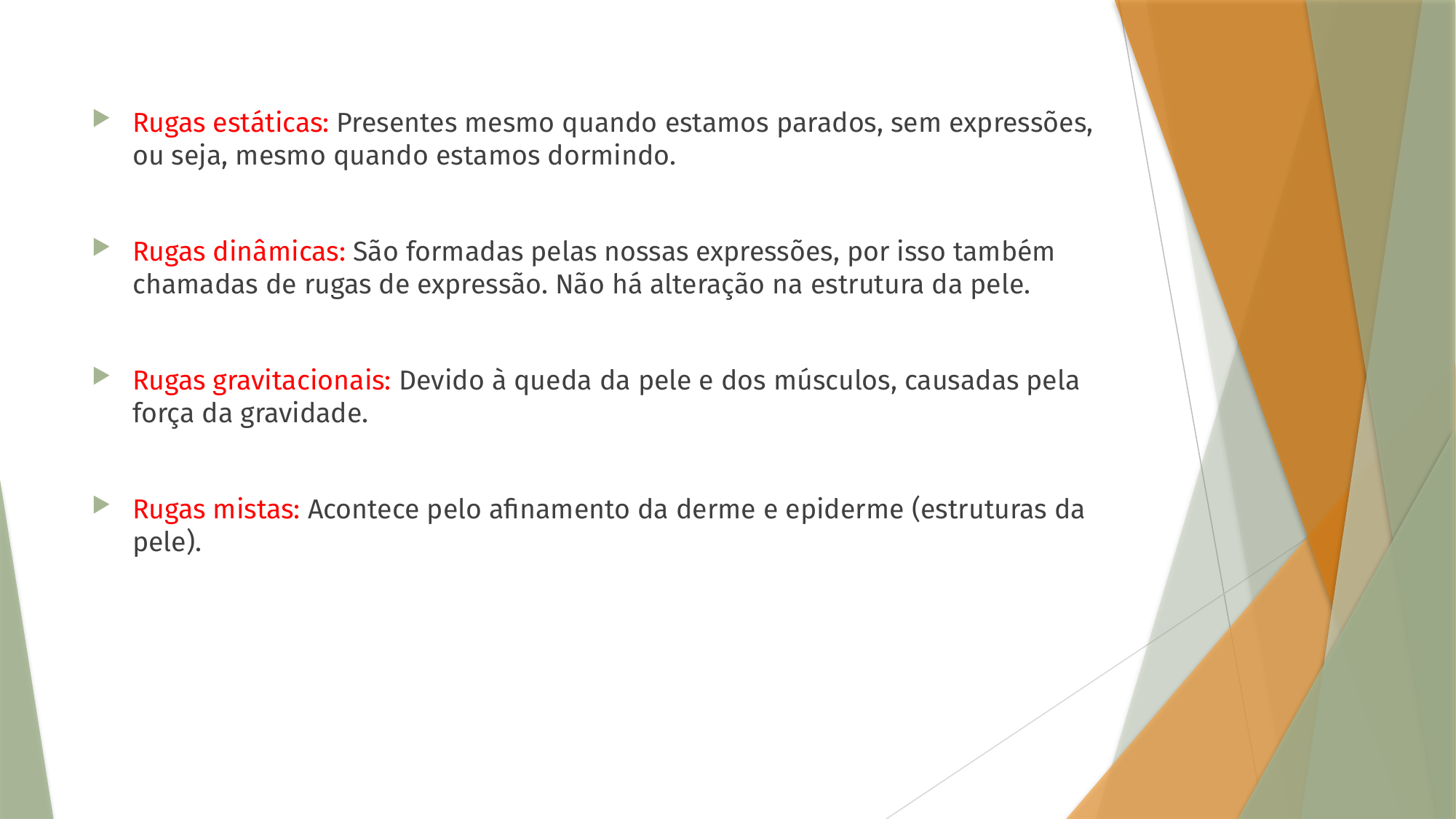

Rugas estáticas: Presentes mesmo quando estamos parados, sem expressões, ou seja, mesmo quando estamos dormindo.

Rugas dinâmicas: São formadas pelas nossas expressões, por isso também chamadas de rugas de expressão. Não há alteração na estrutura da pele.

Rugas gravitacionais: Devido à queda da pele e dos músculos, causadas pela força da gravidade.

Rugas mistas: Acontece pelo afinamento da derme e epiderme (estruturas da pele).